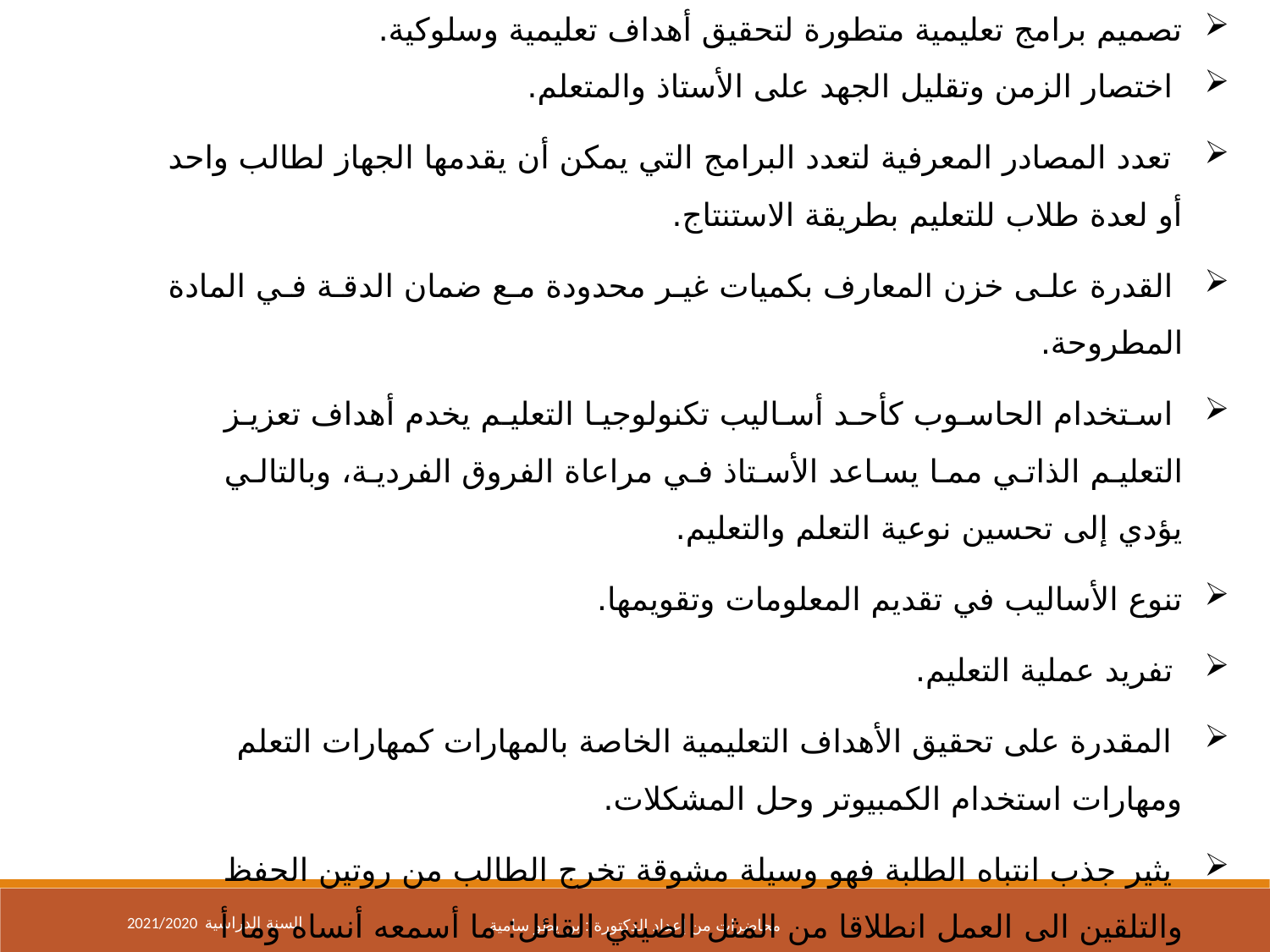

تصميم برامج تعليمية متطورة لتحقيق أهداف تعليمية وسلوكية.
 اختصار الزمن وتقليل الجهد على الأستاذ والمتعلم.
 تعدد المصادر المعرفية لتعدد البرامج التي يمكن أن يقدمها الجهاز لطالب واحد أو لعدة طلاب للتعليم بطريقة الاستنتاج.
 القدرة على خزن المعارف بكميات غير محدودة مع ضمان الدقة في المادة المطروحة.
 استخدام الحاسوب كأحد أساليب تكنولوجيا التعليم يخدم أهداف تعزيز التعليم الذاتي مما يساعد الأستاذ في مراعاة الفروق الفردية، وبالتالي يؤدي إلى تحسين نوعية التعلم والتعليم.
تنوع الأساليب في تقديم المعلومات وتقويمها.
 تفريد عملية التعليم.
 المقدرة على تحقيق الأهداف التعليمية الخاصة بالمهارات كمهارات التعلم ومهارات استخدام الكمبيوتر وحل المشكلات.
 يثير جذب انتباه الطلبة فهو وسيلة مشوقة تخرج الطالب من روتين الحفظ والتلقين الى العمل انطلاقا من المثل الصيني القائل: ما أسمعه أنساه وما أ اره أتذكره وما أعمله بيدي أتعلمه
2021/2020  السنة الدراسية
محاضرات من إعداد الدكتورة : بن يطو سامية